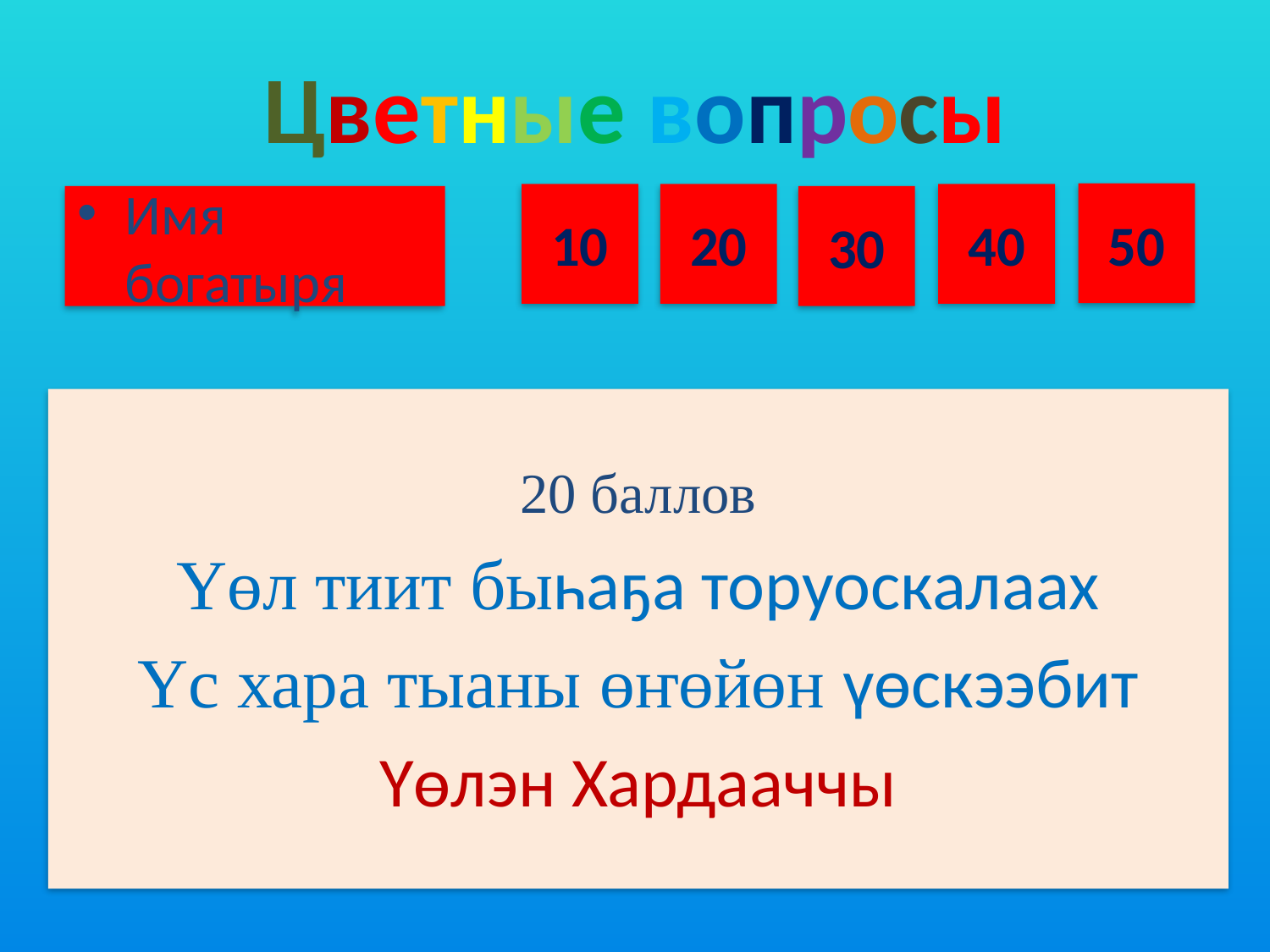

# Цветные вопросы
50
10
20
40
Имя богатыря
30
20 баллов
Үɵл тиит быһаҕа торуоскалаах
Үс хара тыаны ɵҥɵйɵн үɵскээбит
Үɵлэн Хардааччы